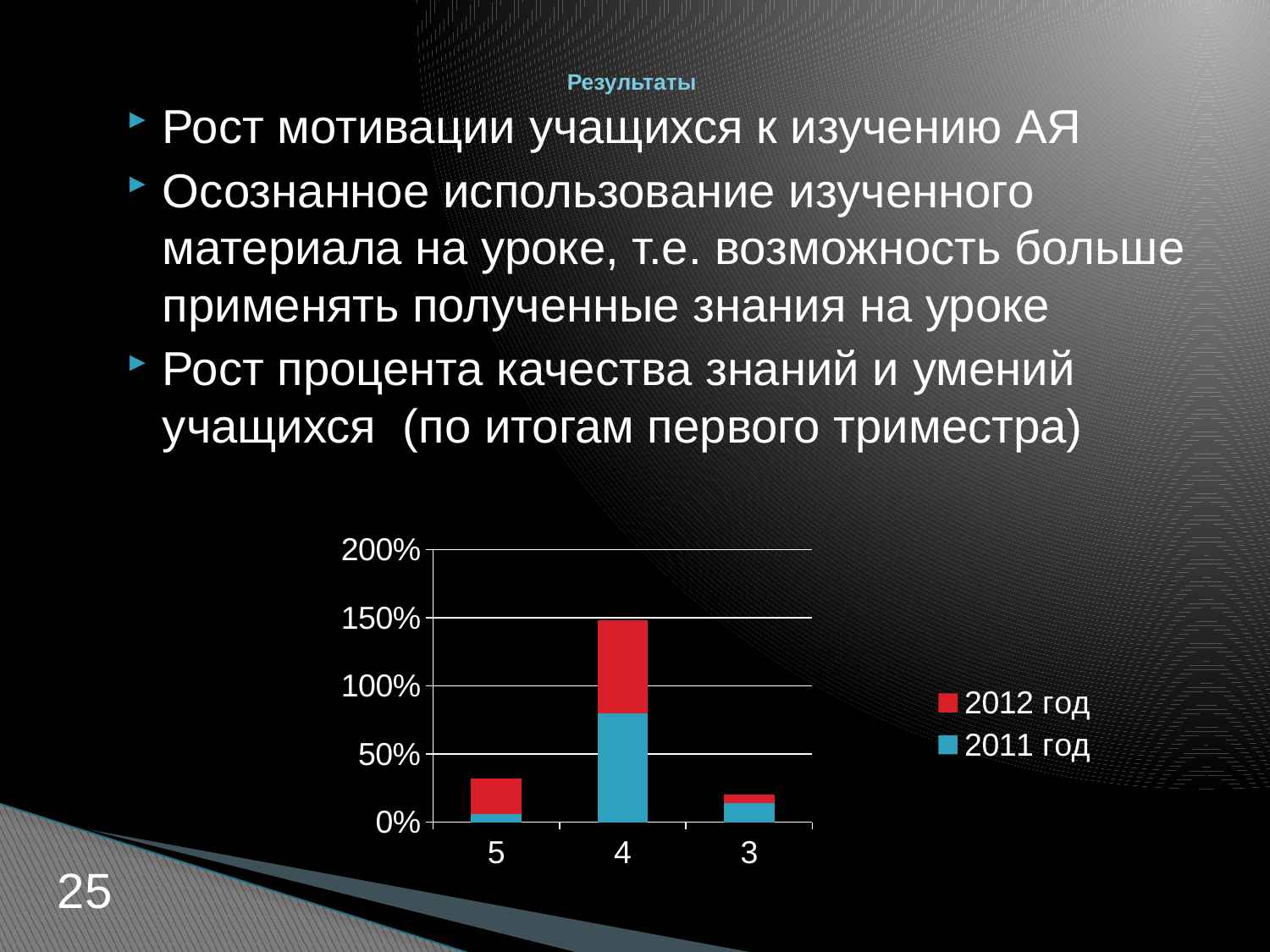

# Результаты
Рост мотивации учащихся к изучению АЯ
Осознанное использование изученного материала на уроке, т.е. возможность больше применять полученные знания на уроке
Рост процента качества знаний и умений учащихся  (по итогам первого триместра)

### Chart

| Category | 2011 год | 2012 год |
|---|---|---|
| 5 | 0.06000000000000008 | 0.26 |
| 4 | 0.8 | 0.680000000000001 |
| 3 | 0.14 | 0.06000000000000008 |
25